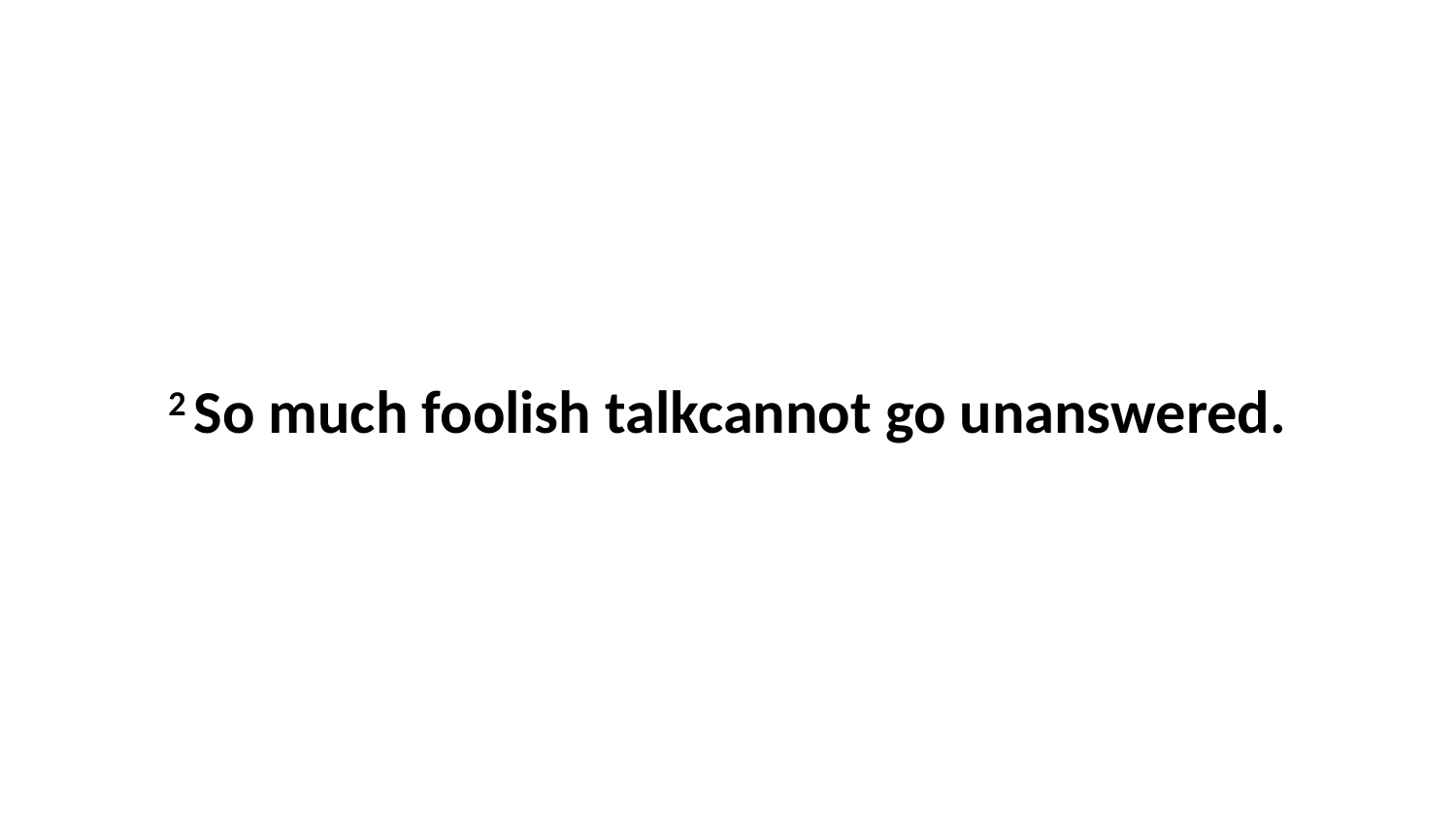

2 So much foolish talkcannot go unanswered.